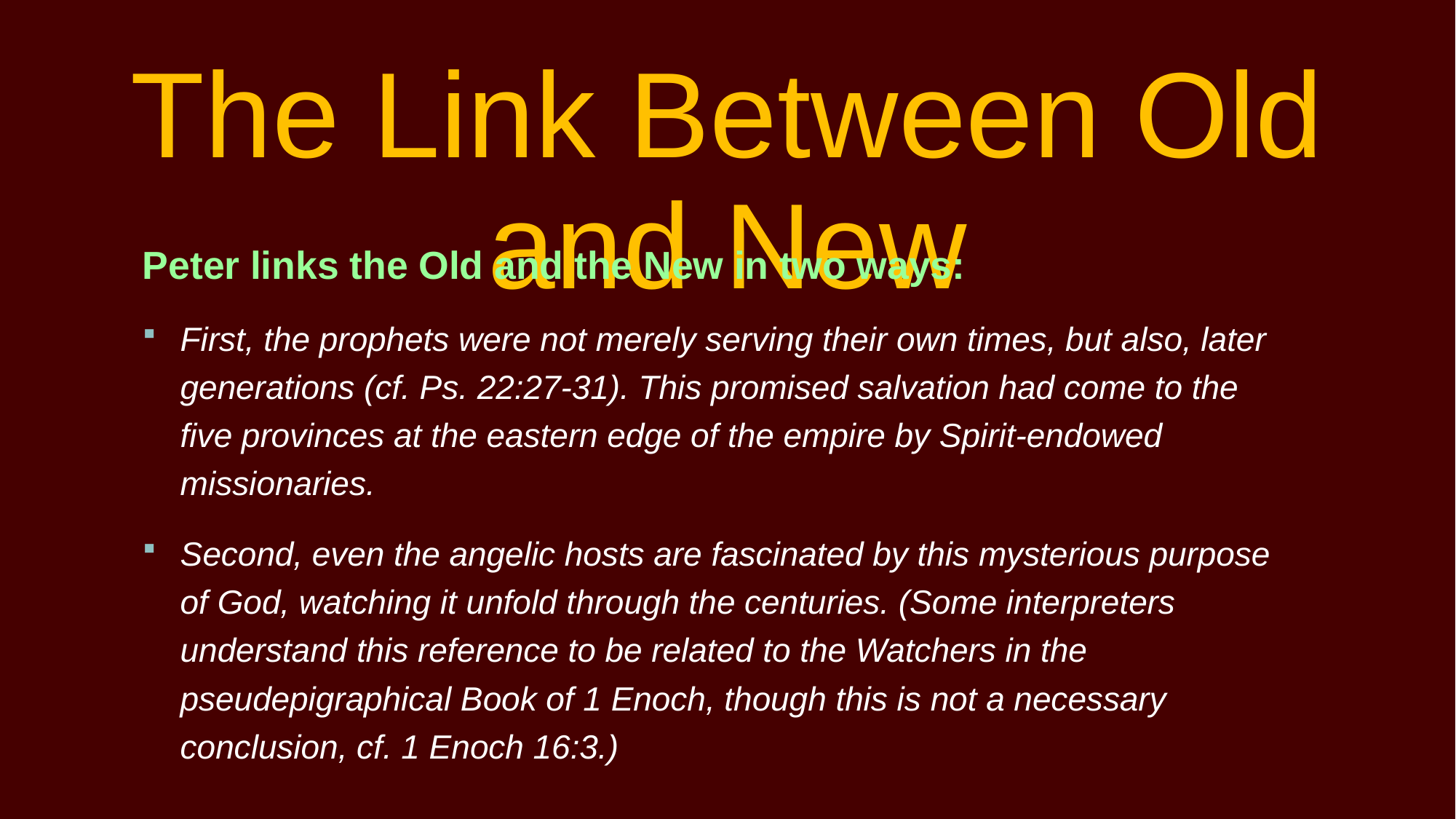

# The Link Between Old and New
Peter links the Old and the New in two ways:
First, the prophets were not merely serving their own times, but also, later generations (cf. Ps. 22:27-31). This promised salvation had come to the five provinces at the eastern edge of the empire by Spirit-endowed missionaries.
Second, even the angelic hosts are fascinated by this mysterious purpose of God, watching it unfold through the centuries. (Some interpreters understand this reference to be related to the Watchers in the pseudepigraphical Book of 1 Enoch, though this is not a necessary conclusion, cf. 1 Enoch 16:3.)